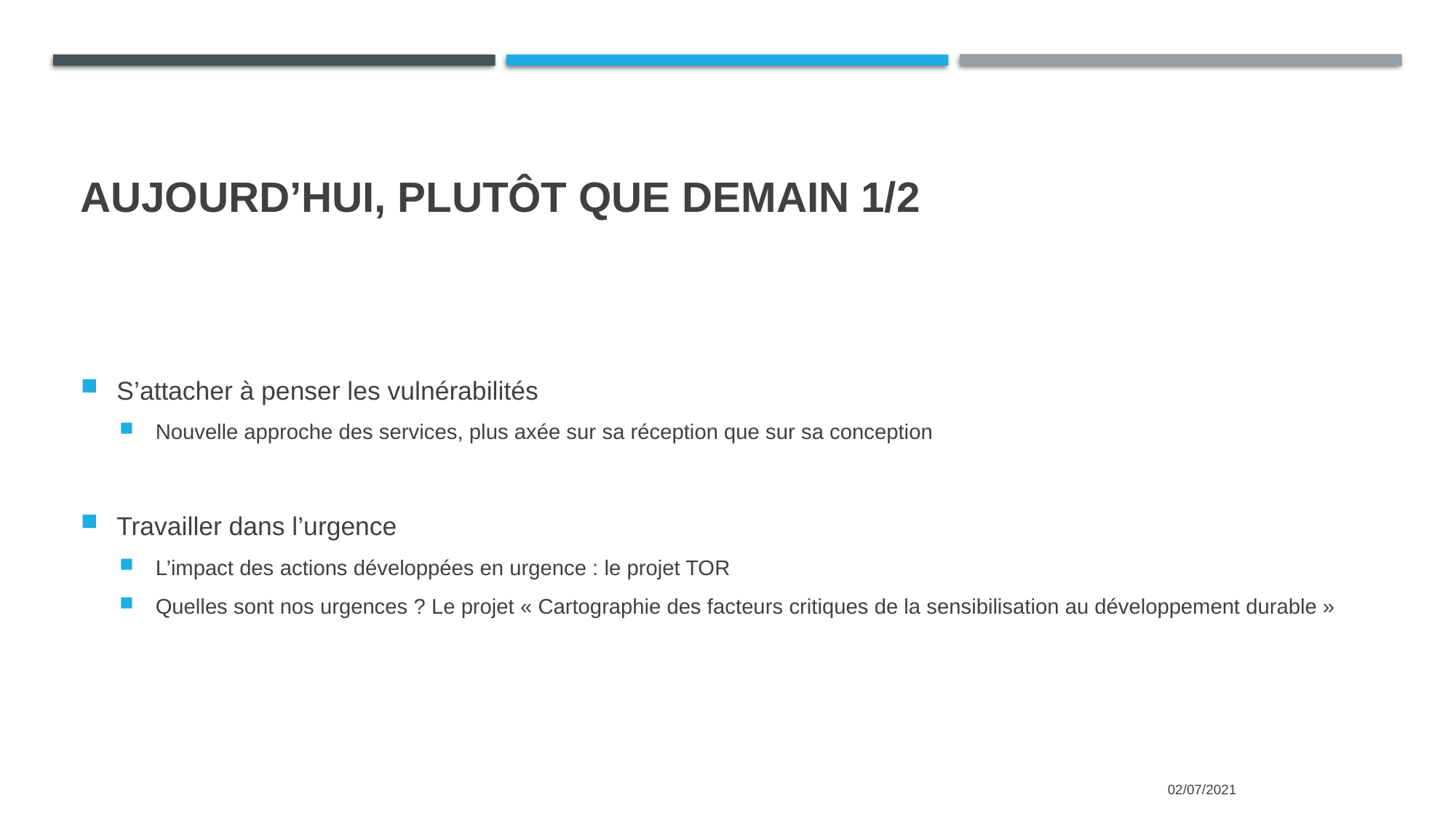

# Aujourd’hui, plutôt que demain 1/2
S’attacher à penser les vulnérabilités
Nouvelle approche des services, plus axée sur sa réception que sur sa conception

Travailler dans l’urgence
L’impact des actions développées en urgence : le projet TOR
Quelles sont nos urgences ? Le projet « Cartographie des facteurs critiques de la sensibilisation au développement durable »

02/07/2021